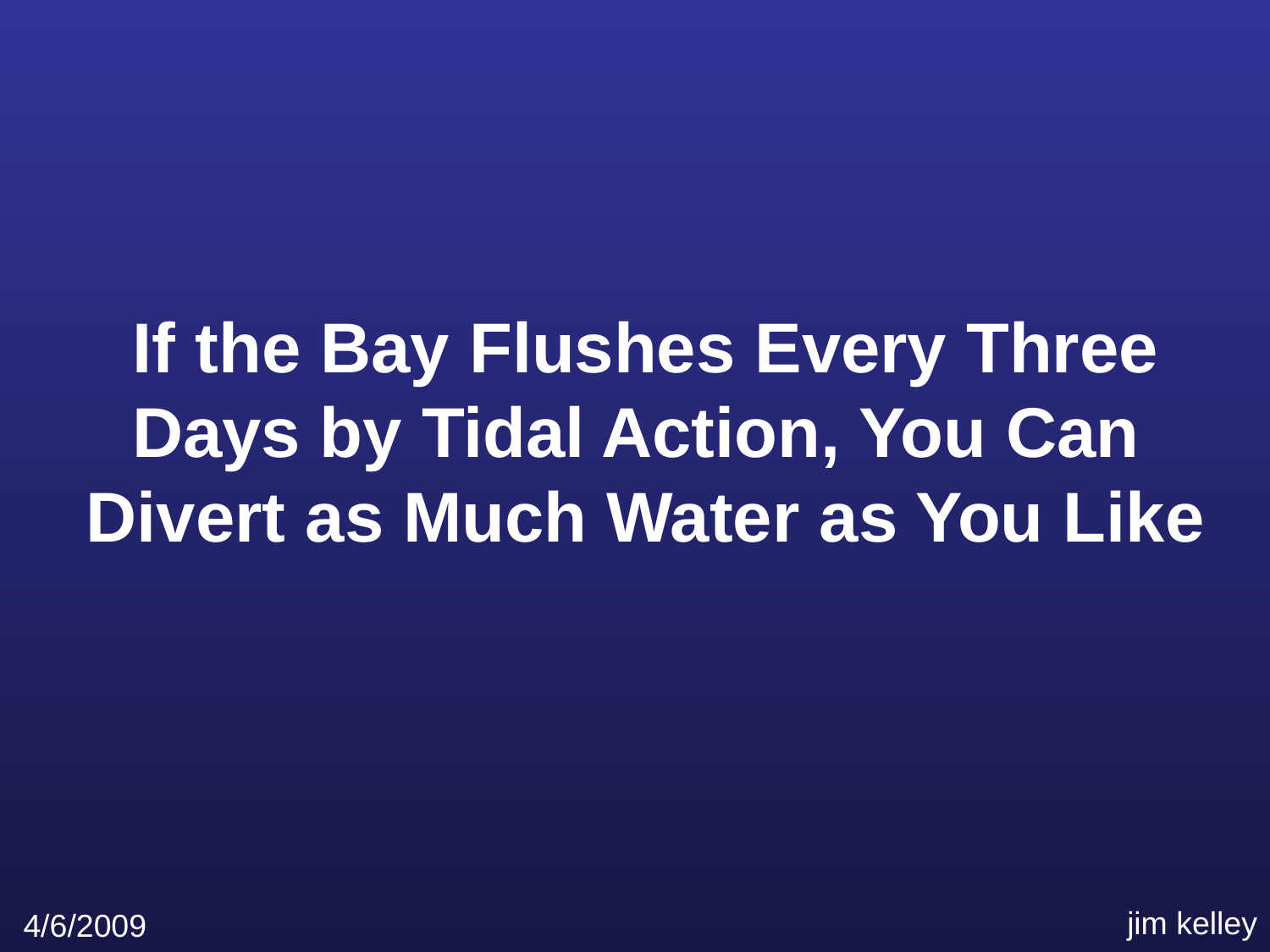

If the Bay Flushes Every Three
Days by Tidal Action, You Can
Divert as Much Water as You Like
jim kelley
4/6/2009